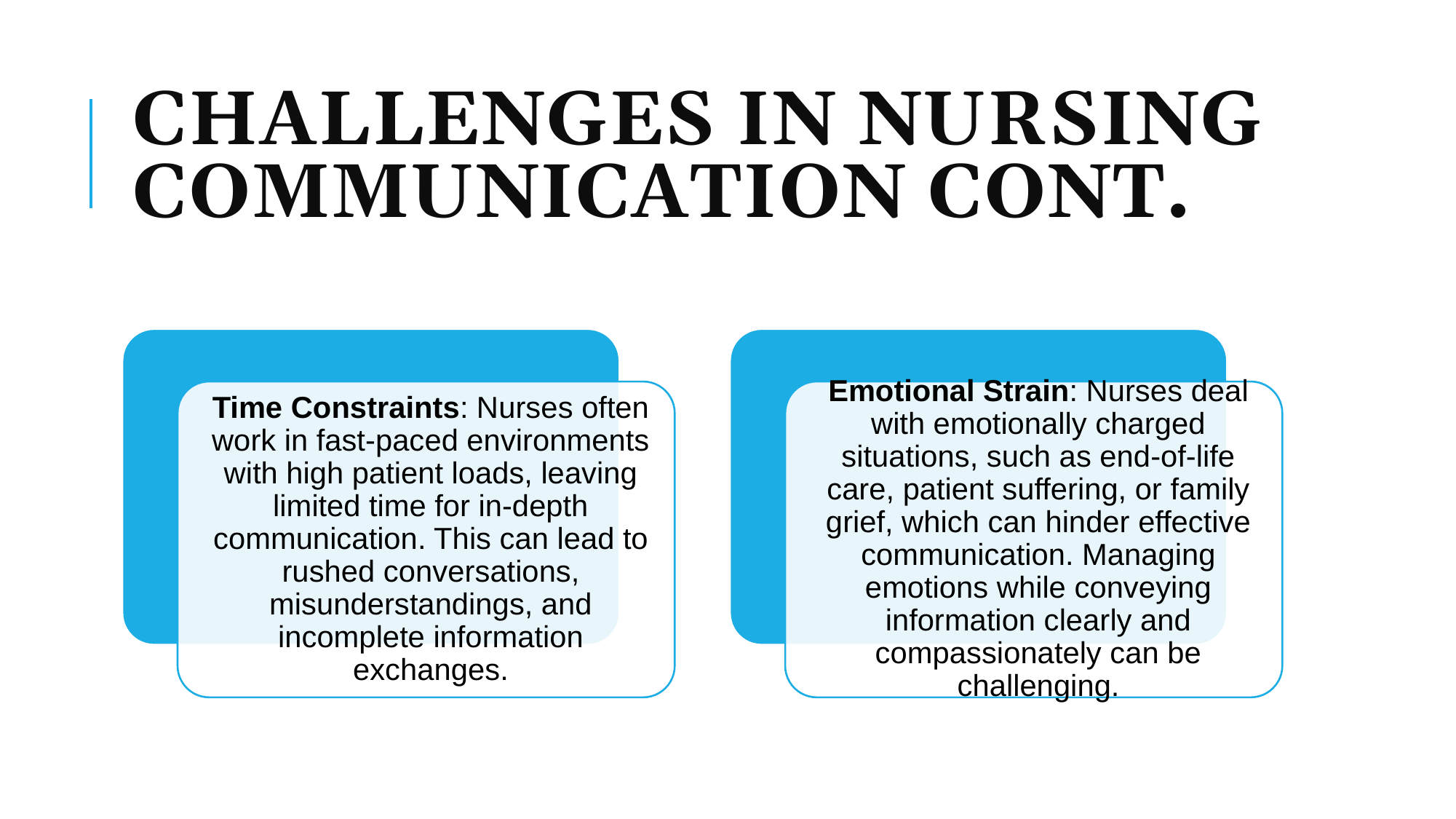

# Challenges in Nursing Communication Cont.
Time Constraints: Nurses often work in fast-paced environments with high patient loads, leaving limited time for in-depth communication. This can lead to rushed conversations, misunderstandings, and incomplete information exchanges.
Emotional Strain: Nurses deal with emotionally charged situations, such as end-of-life care, patient suffering, or family grief, which can hinder effective communication. Managing emotions while conveying information clearly and compassionately can be challenging.